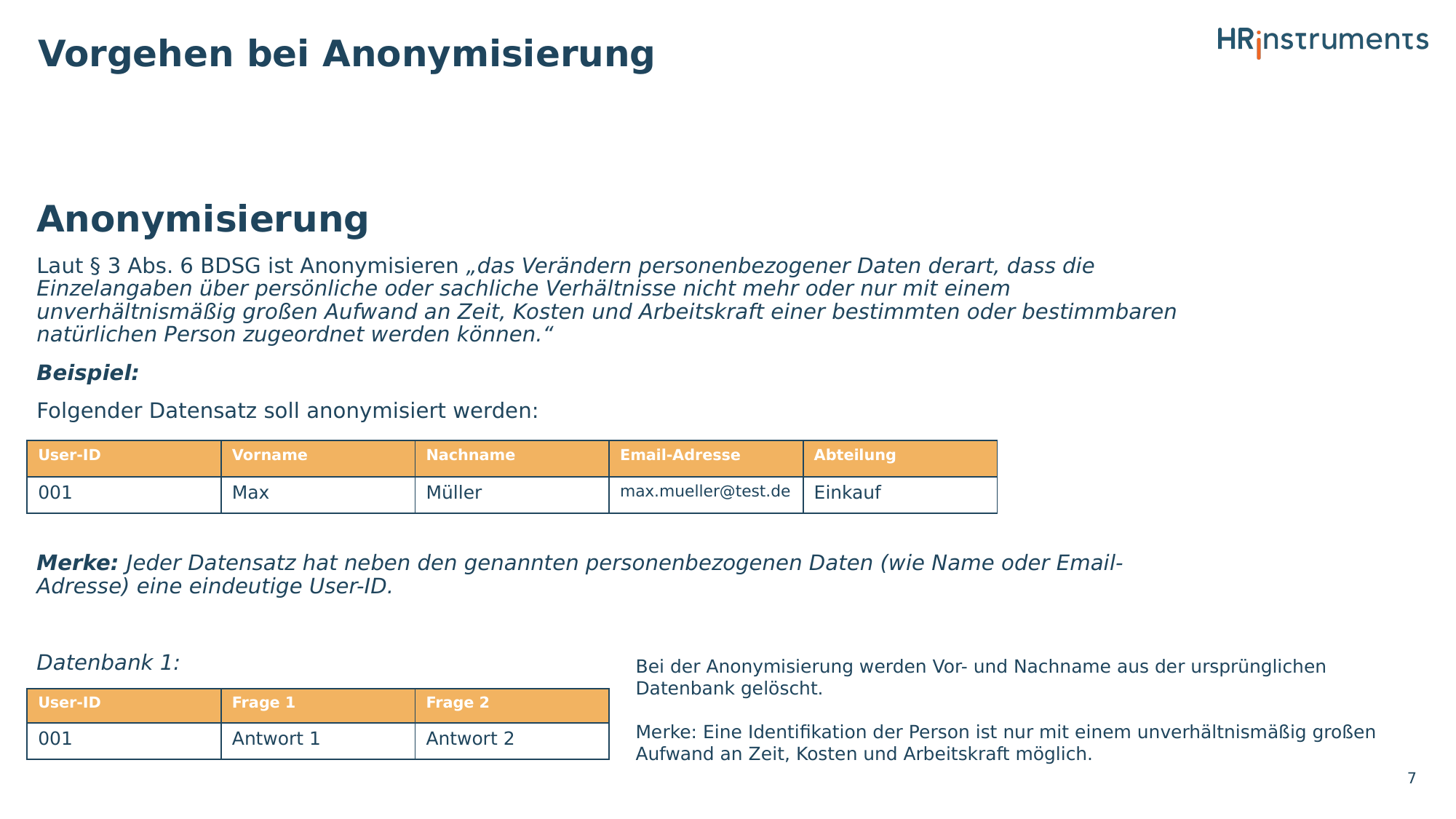

# Vorgehen bei Anonymisierung

Anonymisierung
Laut § 3 Abs. 6 BDSG ist Anonymisieren „das Verändern personenbezogener Daten derart, dass die Einzelangaben über persönliche oder sachliche Verhältnisse nicht mehr oder nur mit einem unverhältnismäßig großen Aufwand an Zeit, Kosten und Arbeitskraft einer bestimmten oder bestimmbaren natürlichen Person zugeordnet werden können.“
Beispiel:
Folgender Datensatz soll anonymisiert werden:

Merke: Jeder Datensatz hat neben den genannten personenbezogenen Daten (wie Name oder Email-Adresse) eine eindeutige User-ID.

Datenbank 1:

| User-ID | Vorname | Nachname | Email-Adresse | Abteilung |
| --- | --- | --- | --- | --- |
| 001 | Max | Müller | max.mueller@test.de | Einkauf |
Bei der Anonymisierung werden Vor- und Nachname aus der ursprünglichen Datenbank gelöscht.

Merke: Eine Identifikation der Person ist nur mit einem unverhältnismäßig großen Aufwand an Zeit, Kosten und Arbeitskraft möglich.
| User-ID | Frage 1 | Frage 2 |
| --- | --- | --- |
| 001 | Antwort 1 | Antwort 2 |
7